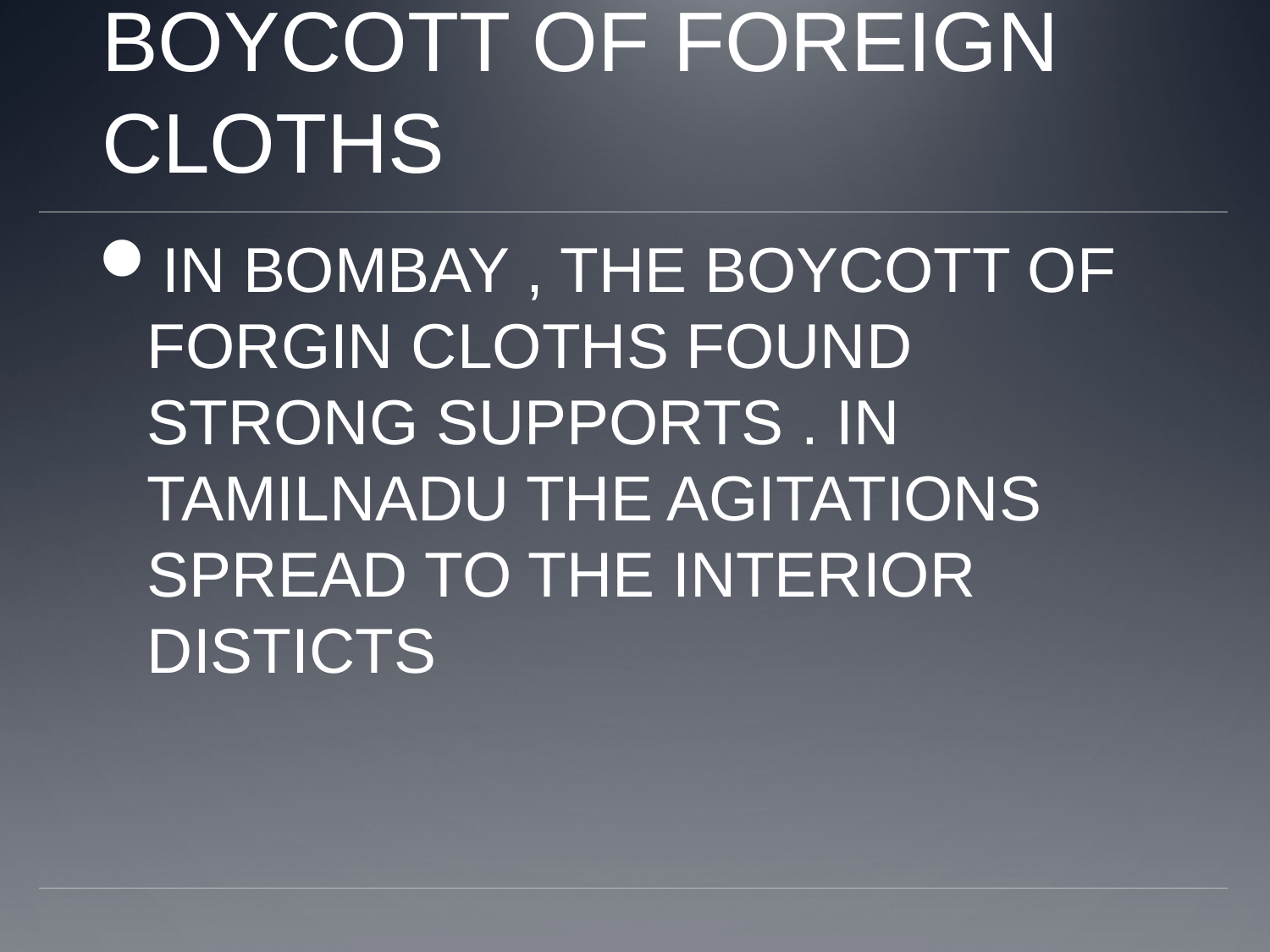

# BOYCOTT OF FOREIGN CLOTHS
IN BOMBAY , THE BOYCOTT OF FORGIN CLOTHS FOUND STRONG SUPPORTS . IN TAMILNADU THE AGITATIONS SPREAD TO THE INTERIOR DISTICTS